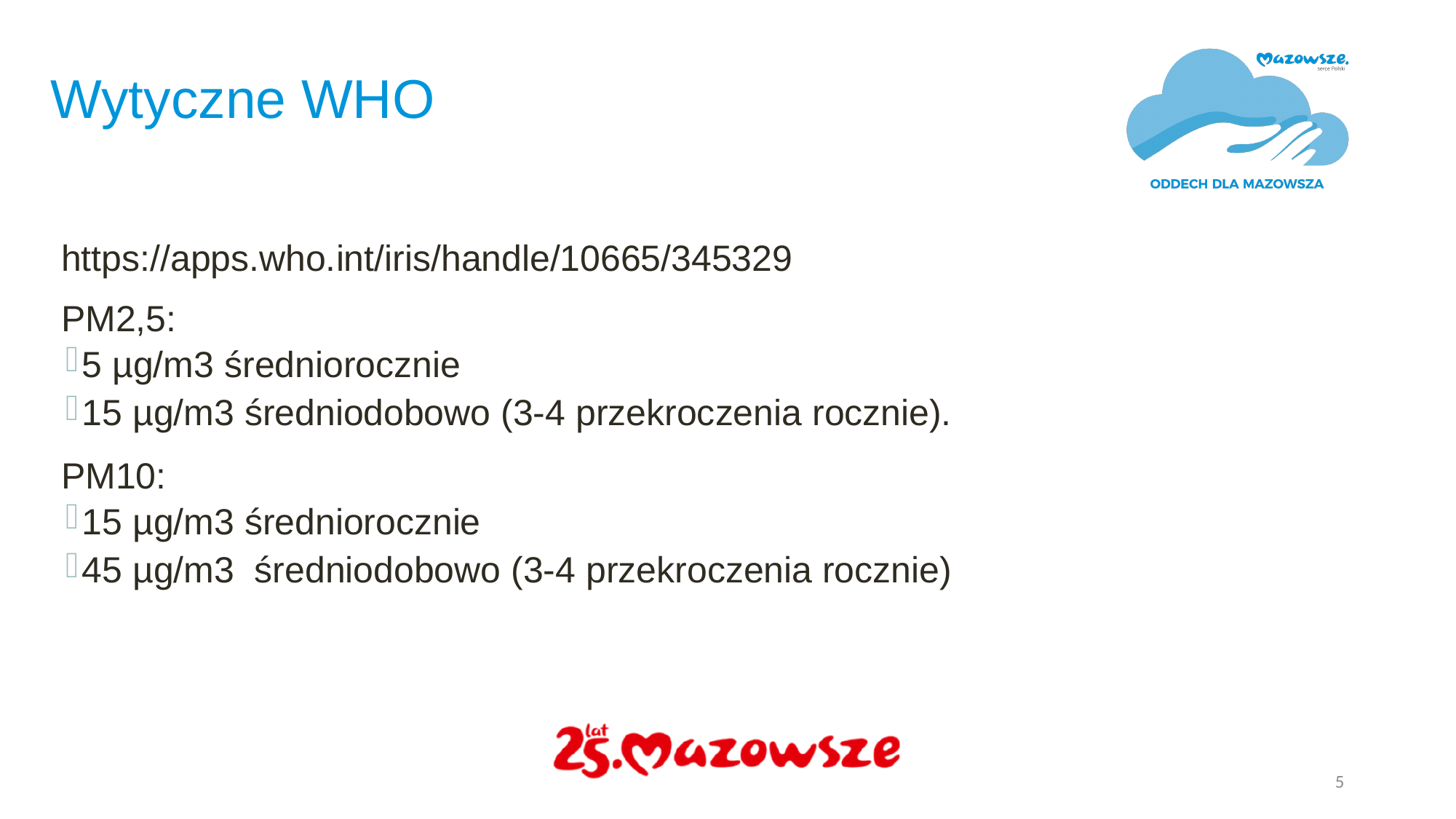

# Wytyczne WHO
https://apps.who.int/iris/handle/10665/345329
PM2,5:
5 µg/m3 średniorocznie
15 µg/m3 średniodobowo (3-4 przekroczenia rocznie).
PM10:
15 µg/m3 średniorocznie
45 µg/m3  średniodobowo (3-4 przekroczenia rocznie)

5